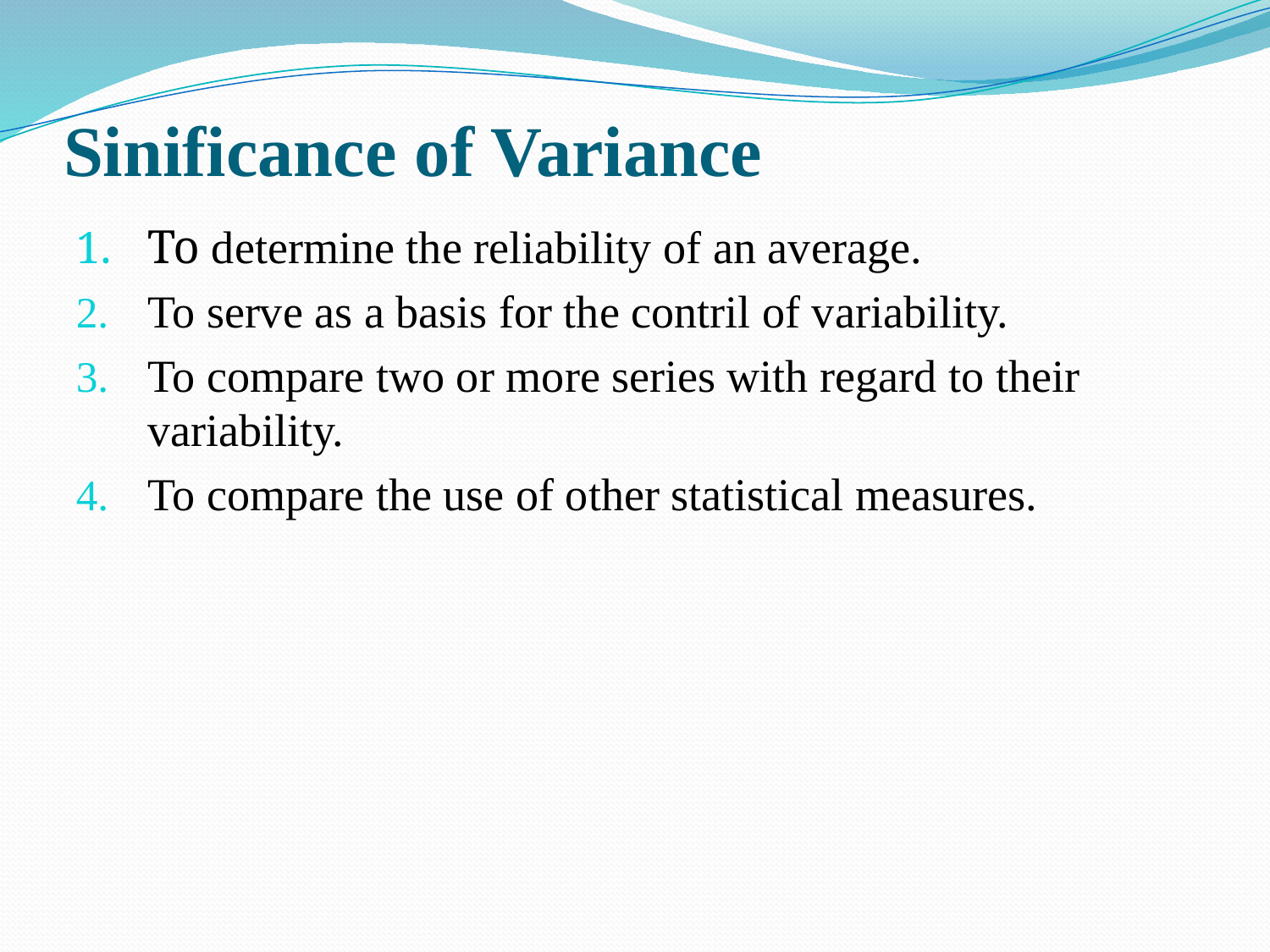

# Sinificance of Variance
To determine the reliability of an average.
To serve as a basis for the contril of variability.
To compare two or more series with regard to their variability.
To compare the use of other statistical measures.